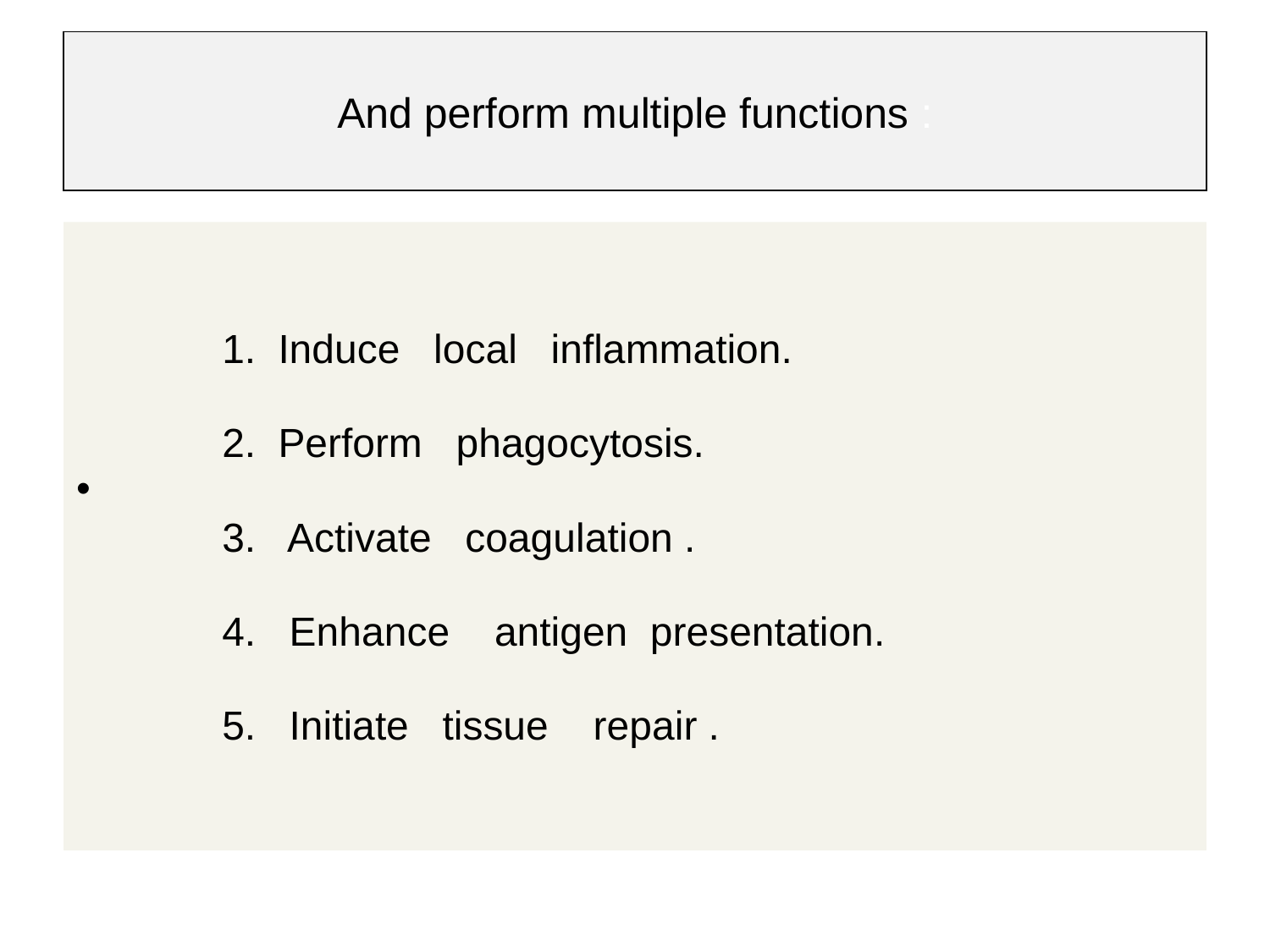

# And perform multiple functions :

             1.  Induce   local   inflammation.

             2.  Perform   phagocytosis.

             3.   Activate   coagulation .

             4.   Enhance    antigen  presentation.

             5.   Initiate   tissue    repair .